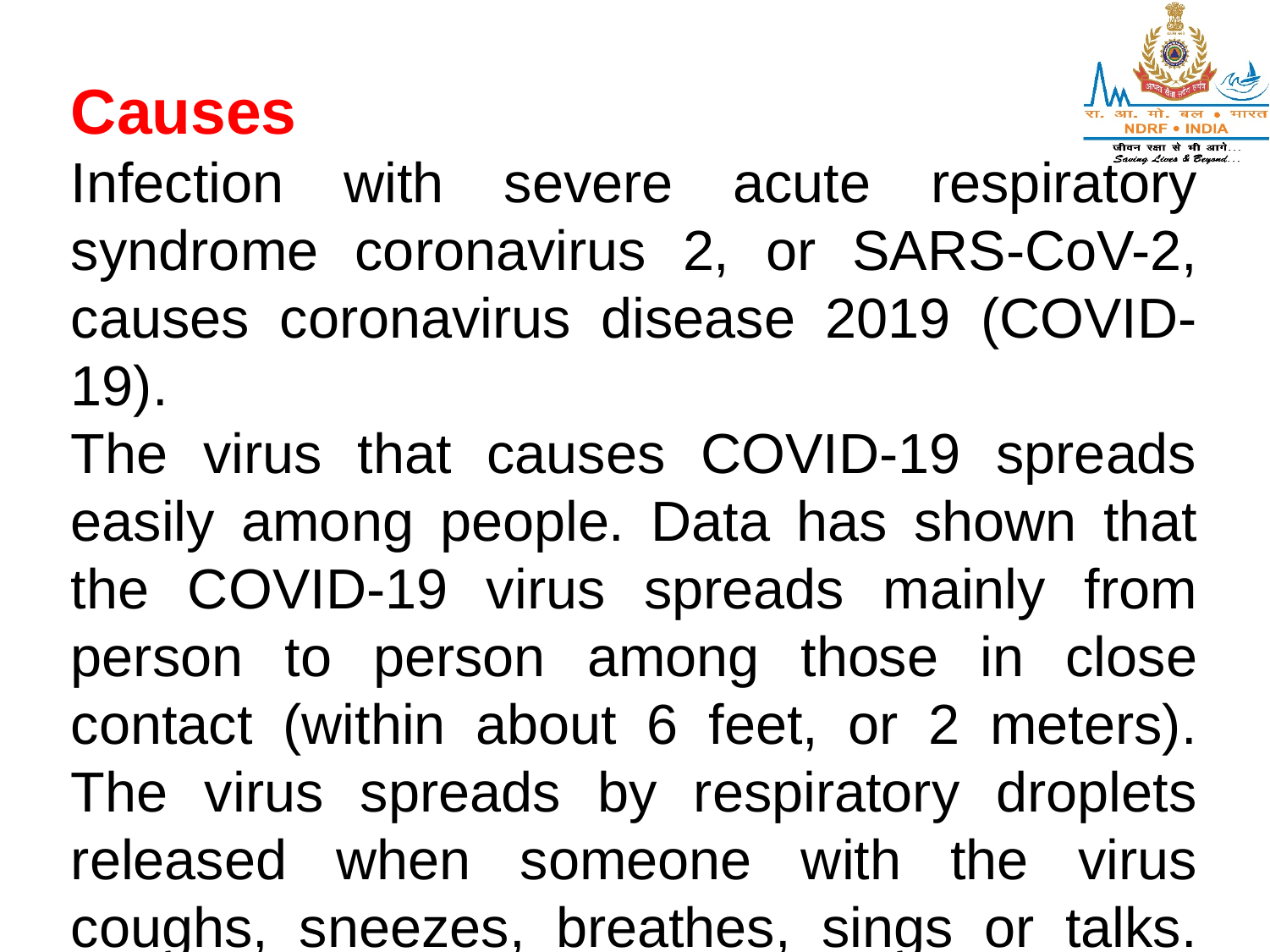

Causes
Infection with severe acute respiratory syndrome coronavirus 2, or SARS-CoV-2, causes coronavirus disease 2019 (COVID-19).
The virus that causes COVID-19 spreads easily among people. Data has shown that the COVID-19 virus spreads mainly from person to person among those in close contact (within about 6 feet, or 2 meters). The virus spreads by respiratory droplets released when someone with the virus coughs, sneezes, breathes, sings or talks. These droplets can be inhaled or land in the mouth, nose or eyes of a person nearby.